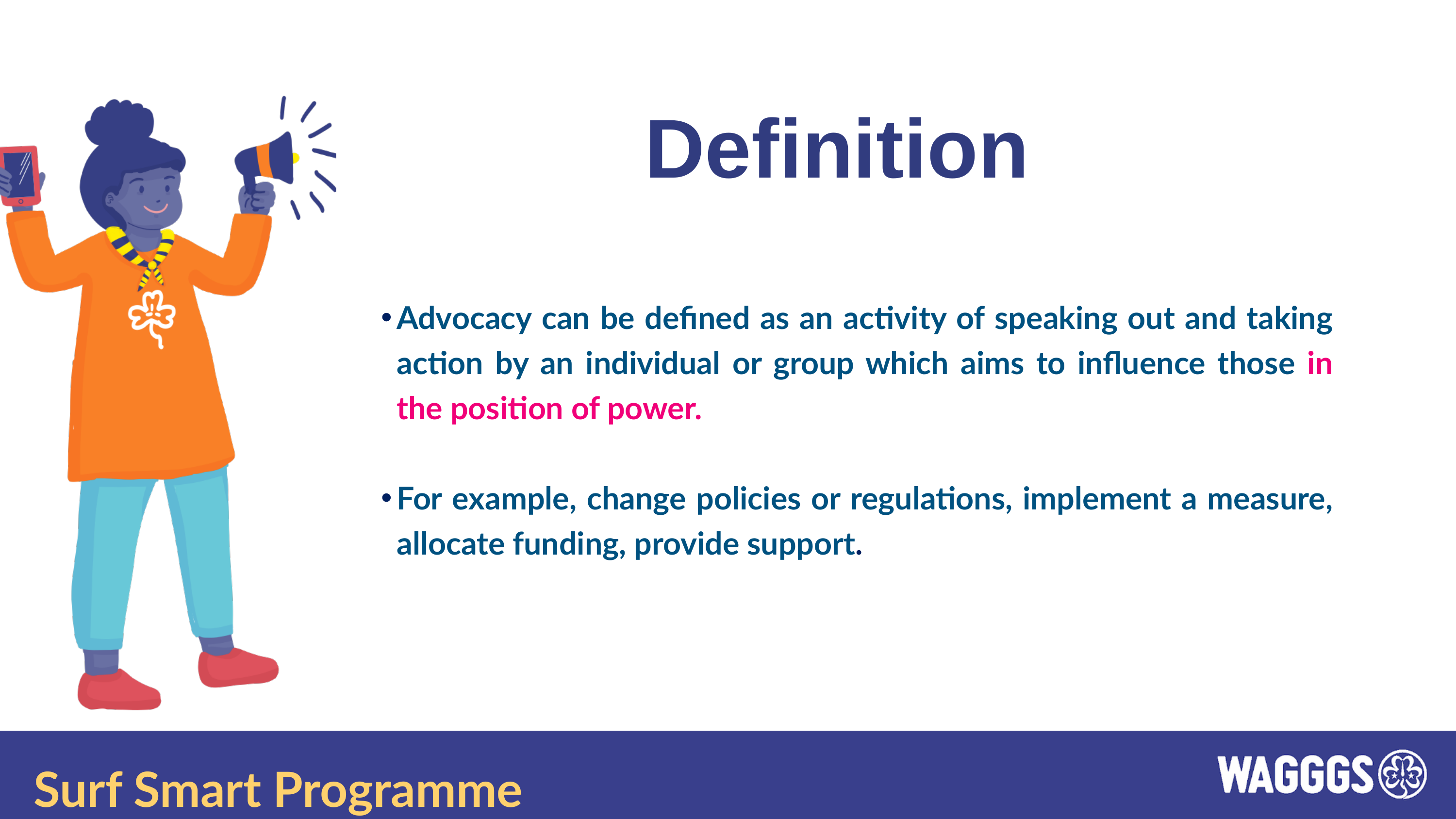

Definition

Advocacy can be defined as an activity of speaking out and taking action by an individual or group which aims to influence those in the position of power.

For example, change policies or regulations, implement a measure, allocate funding, provide support.

Surf Smart Programme